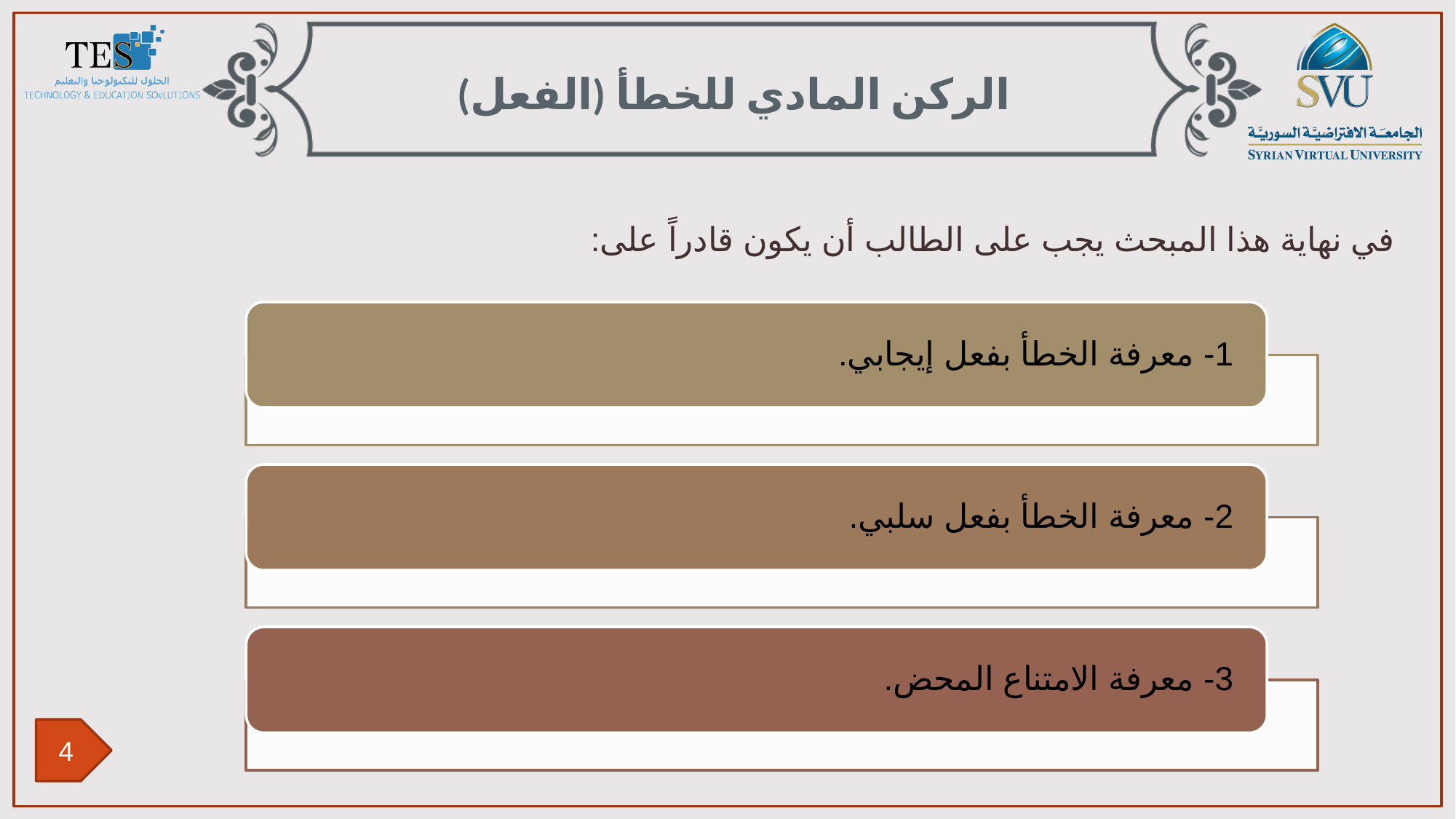

الركن المادي للخطأ (الفعل)
في نهاية هذا المبحث يجب على الطالب أن يكون قادراً على:

1- معرفة الخطأ بفعل إيجابي.
2- معرفة الخطأ بفعل سلبي.
3- معرفة الامتناع المحض.